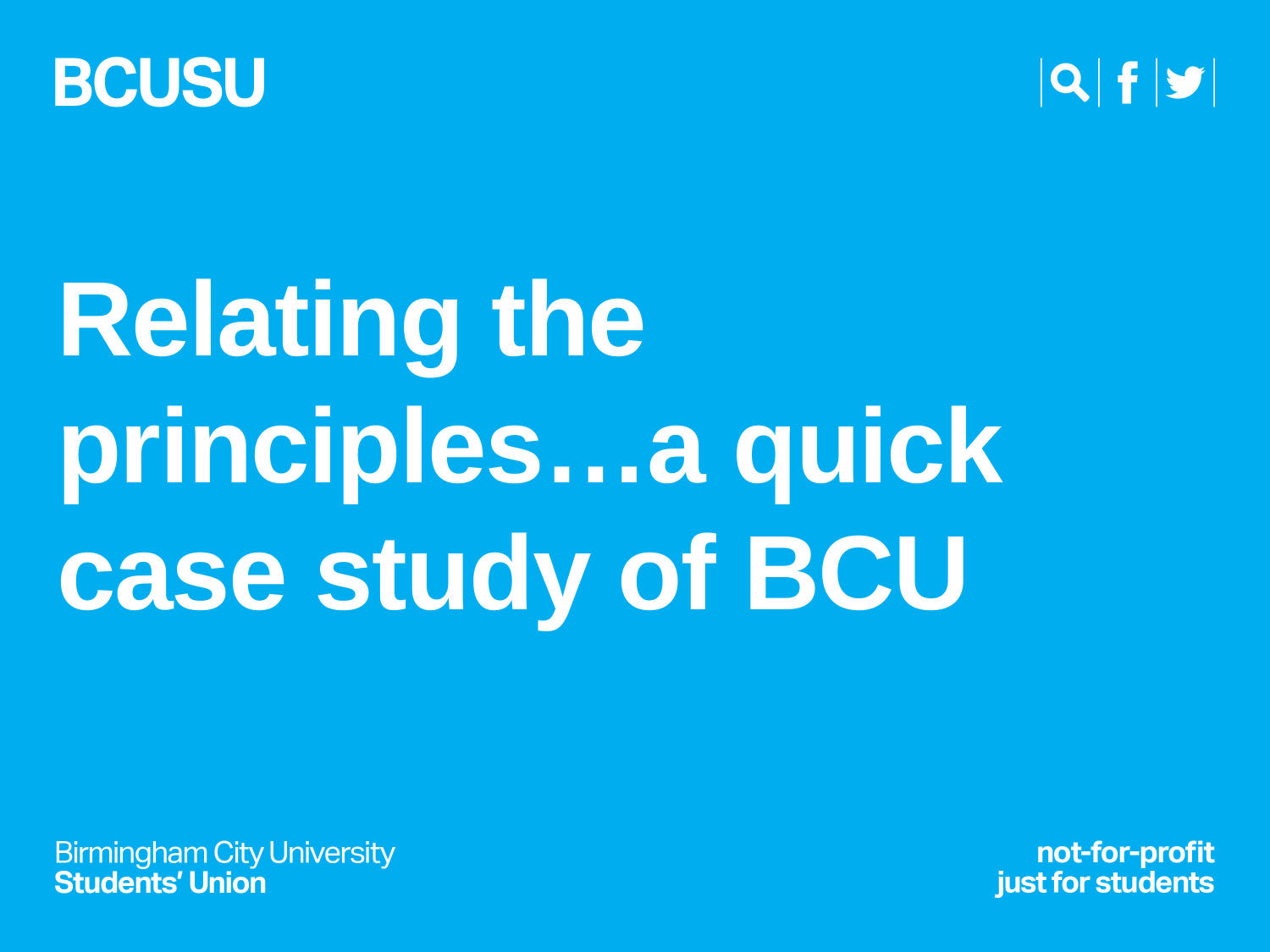

Relating the principles…a quick case study of BCU